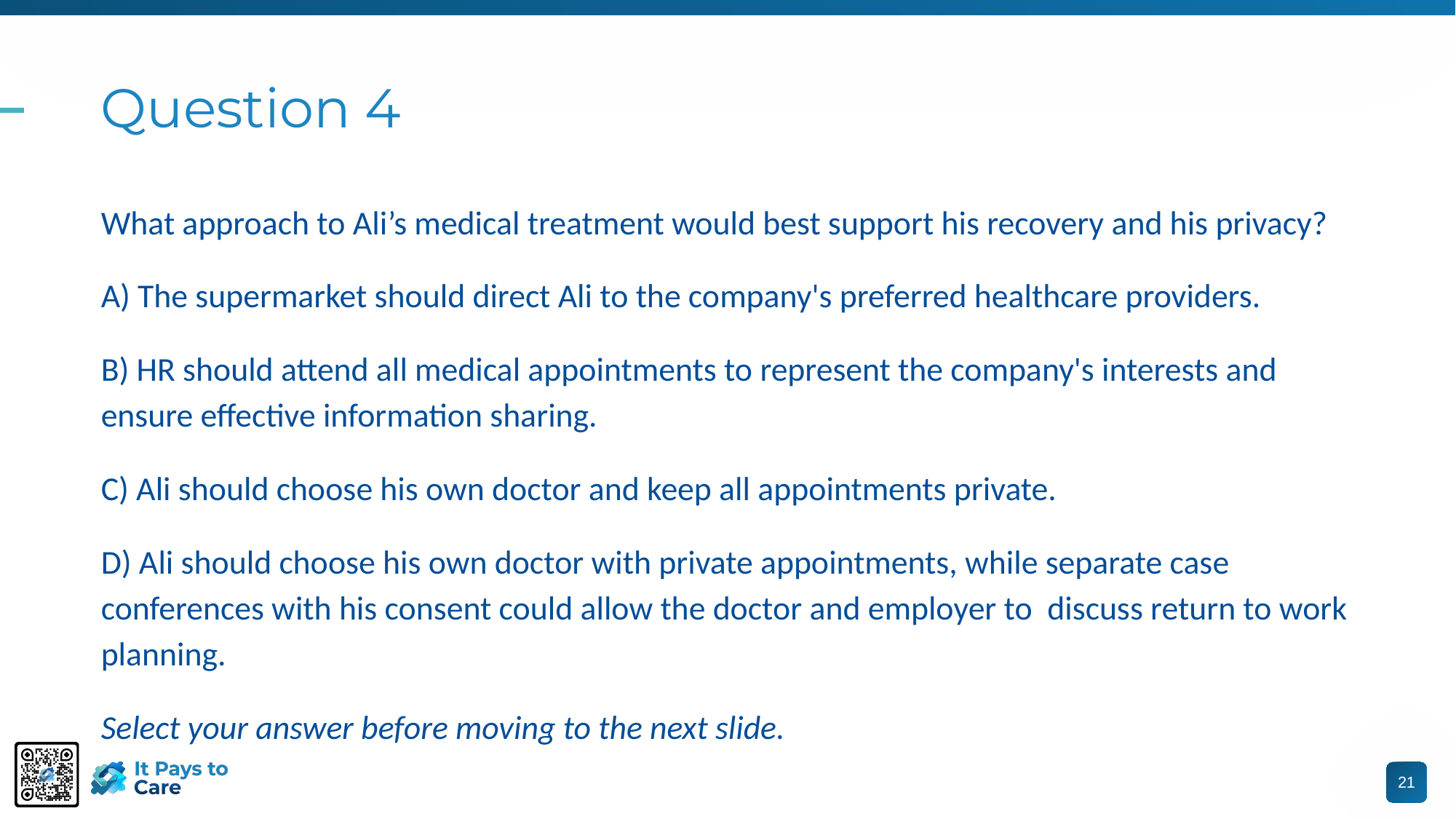

# Question 4
What approach to Ali’s medical treatment would best support his recovery and his privacy?
A) The supermarket should direct Ali to the company's preferred healthcare providers.
B) HR should attend all medical appointments to represent the company's interests and ensure effective information sharing.
C) Ali should choose his own doctor and keep all appointments private.
D) Ali should choose his own doctor with private appointments, while separate case conferences with his consent could allow the doctor and employer to  discuss return to work planning.
Select your answer before moving to the next slide.